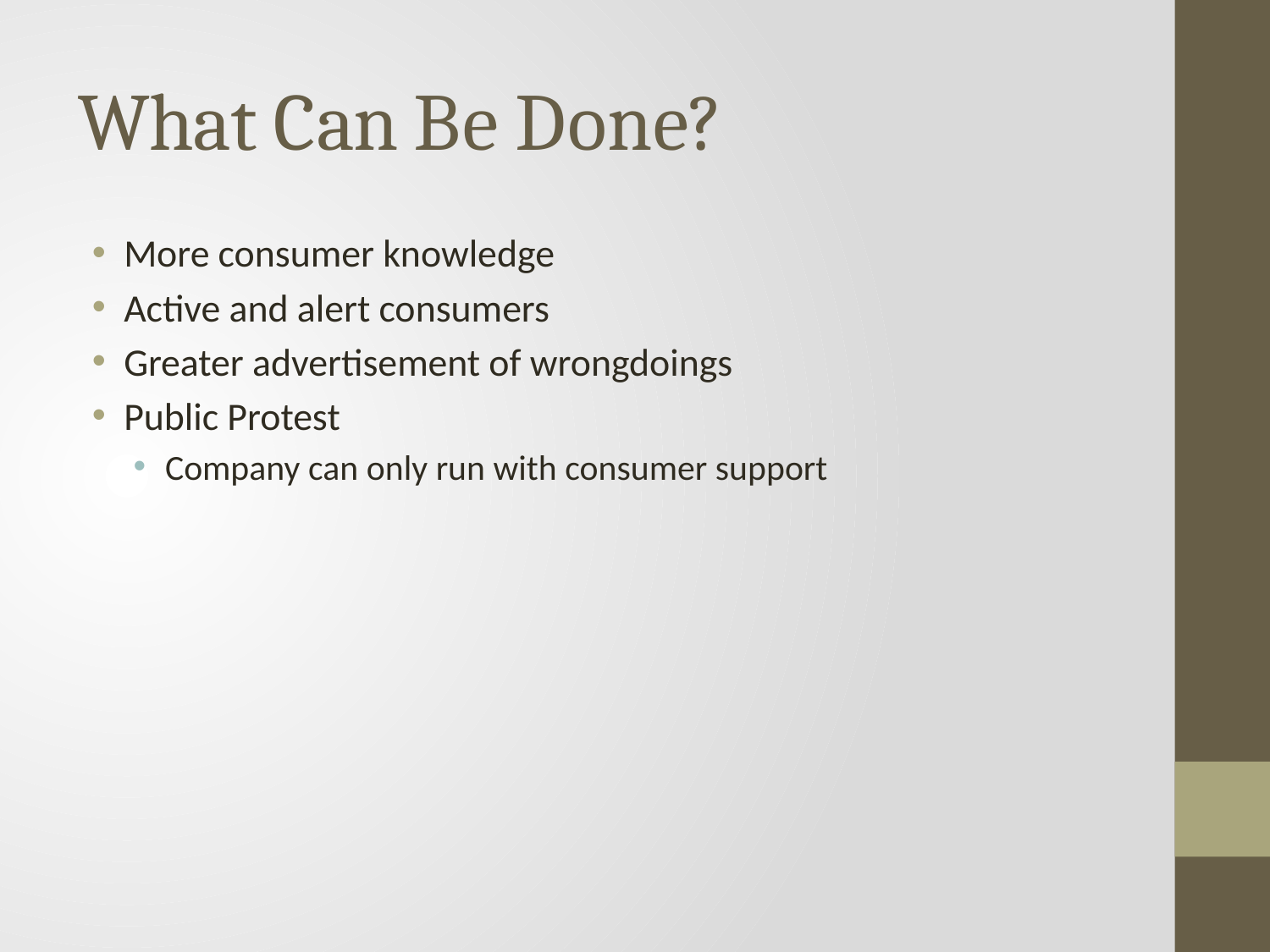

# What Can Be Done?
More consumer knowledge
Active and alert consumers
Greater advertisement of wrongdoings
Public Protest
Company can only run with consumer support